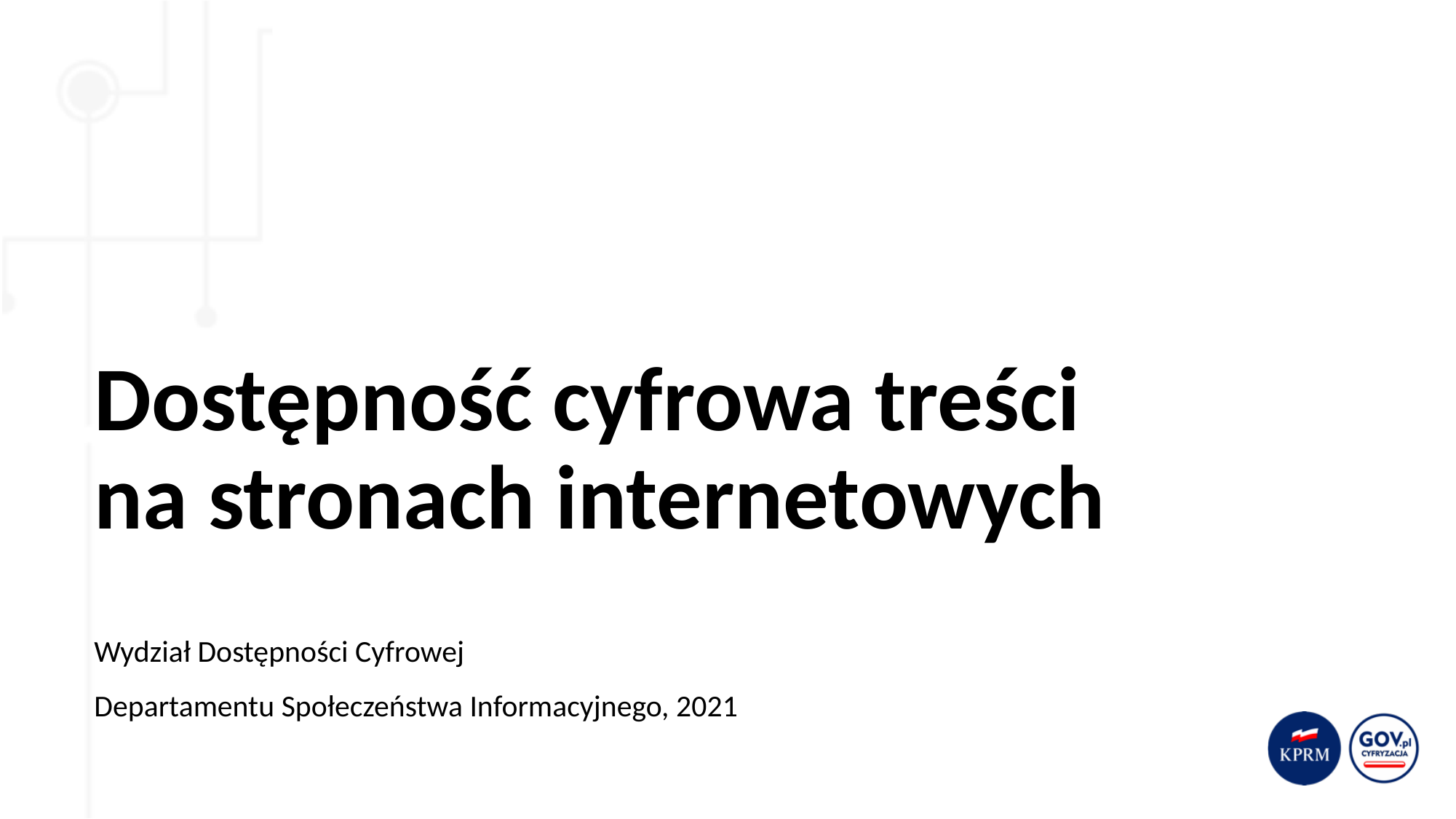

# Dostępność cyfrowa treści na stronach internetowych
Wydział Dostępności Cyfrowej
Departamentu Społeczeństwa Informacyjnego, 2021